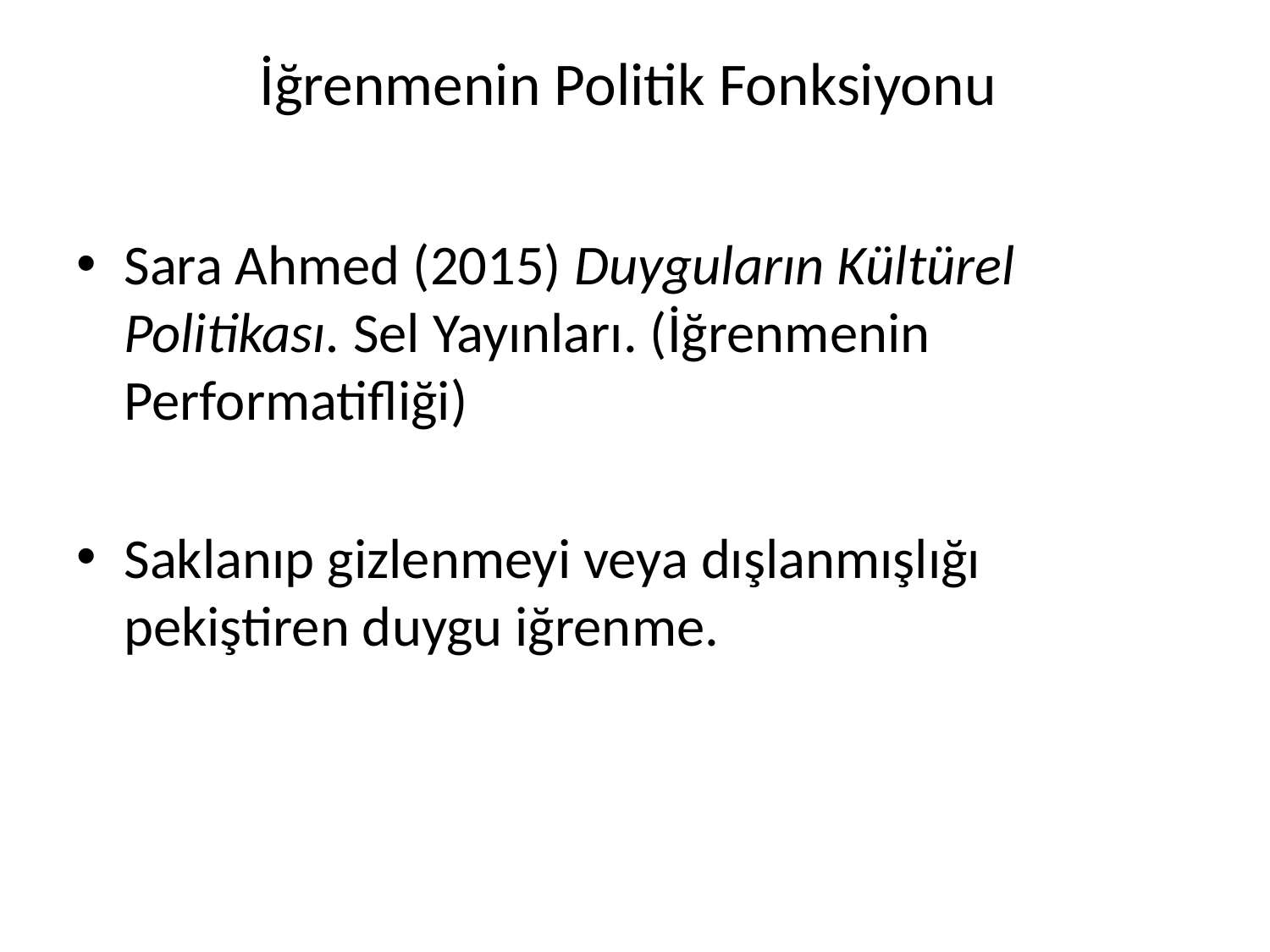

# İğrenmenin Politik Fonksiyonu
Sara Ahmed (2015) Duyguların Kültürel Politikası. Sel Yayınları. (İğrenmenin Performatifliği)

Saklanıp gizlenmeyi veya dışlanmışlığı pekiştiren duygu iğrenme.